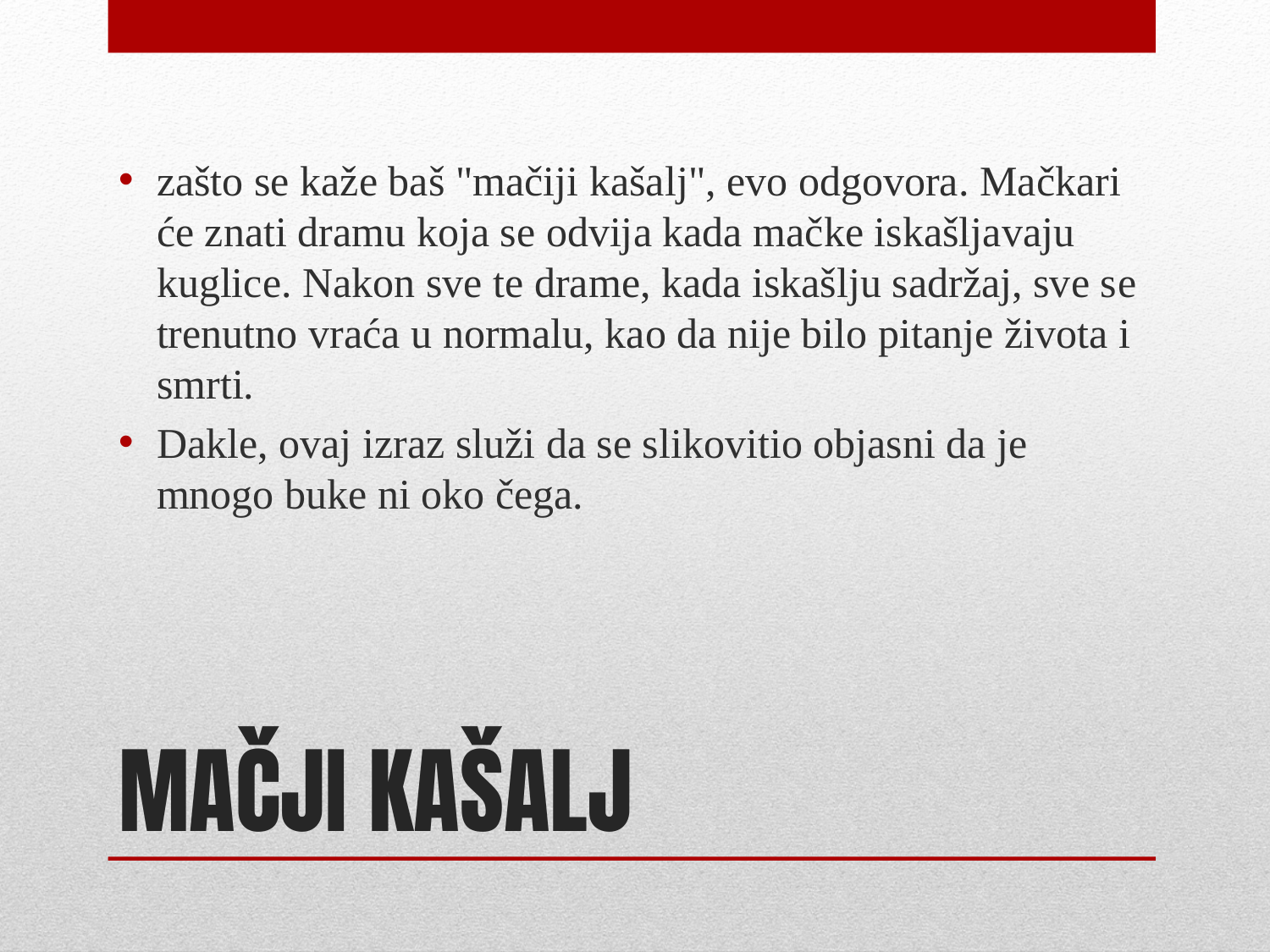

zašto se kaže baš "mačiji kašalj", evo odgovora. Mačkari će znati dramu koja se odvija kada mačke iskašljavaju kuglice. Nakon sve te drame, kada iskašlju sadržaj, sve se trenutno vraća u normalu, kao da nije bilo pitanje života i smrti.
Dakle, ovaj izraz služi da se slikovitio objasni da je mnogo buke ni oko čega.

# MAČJI KAŠALJ